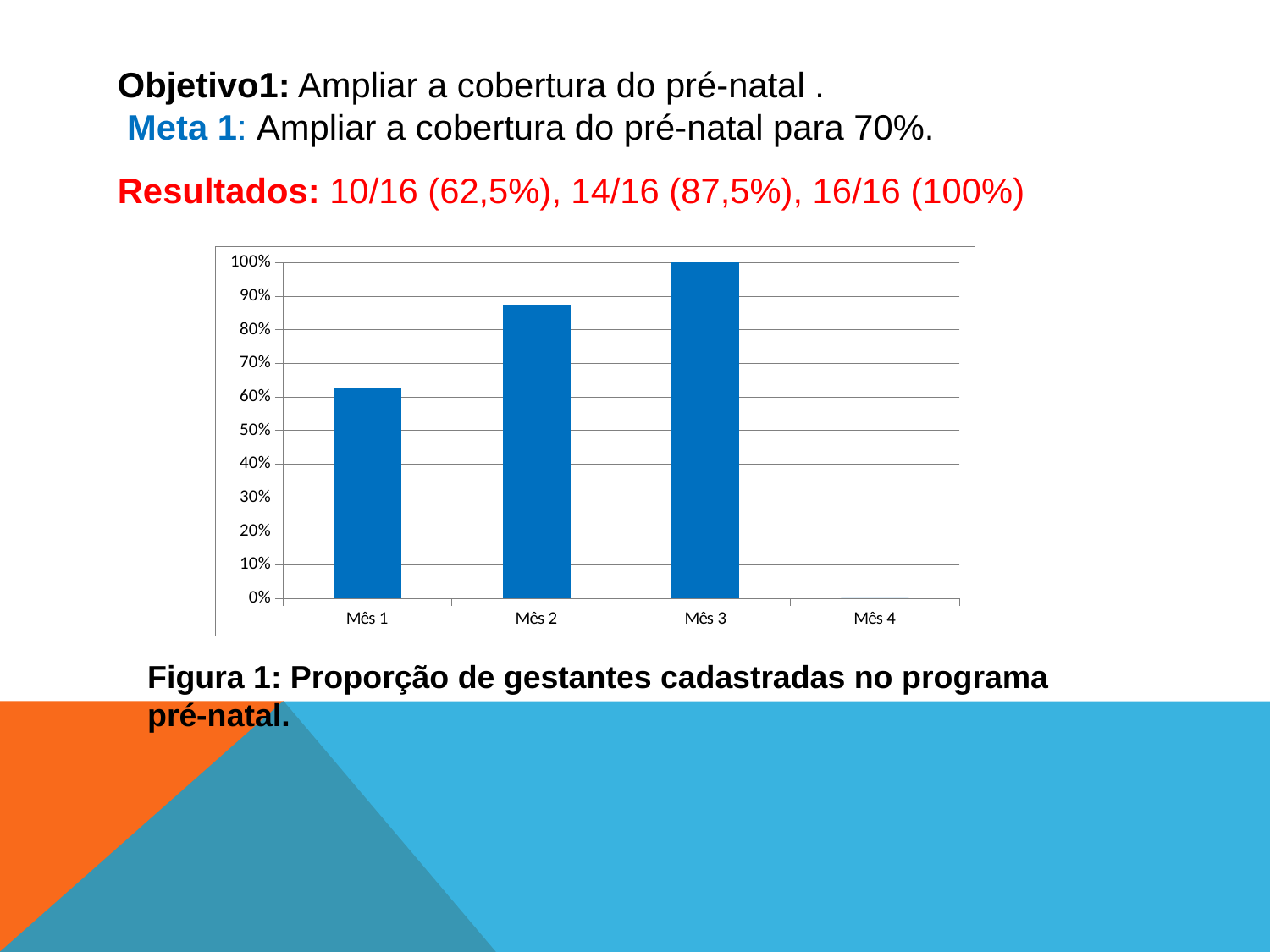

Objetivo1: Ampliar a cobertura do pré-natal .
 Meta 1: Ampliar a cobertura do pré-natal para 70%.
Resultados: 10/16 (62,5%), 14/16 (87,5%), 16/16 (100%)

### Chart

| Category | Proporção de gestantes cadastradas no Programa de Pré-natal.  |
|---|---|
| Mês 1 | 0.625 |
| Mês 2 | 0.875 |
| Mês 3 | 1.0 |
| Mês 4 | 0.0 |
Figura 1: Proporção de gestantes cadastradas no programa pré-natal.